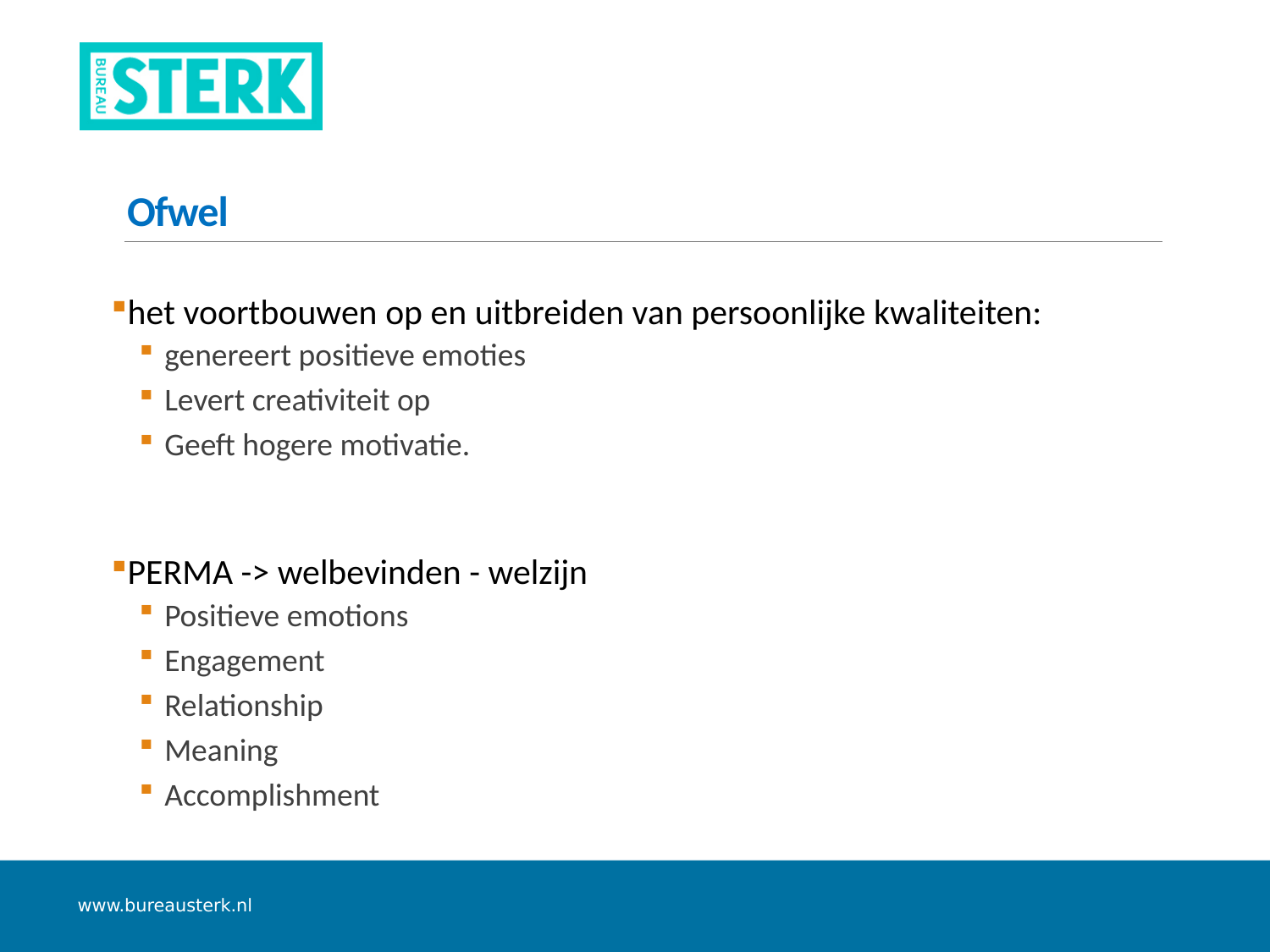

# Ofwel
het voortbouwen op en uitbreiden van persoonlijke kwaliteiten:
genereert positieve emoties
Levert creativiteit op
Geeft hogere motivatie.

PERMA -> welbevinden - welzijn
Positieve emotions
Engagement
Relationship
Meaning
Accomplishment